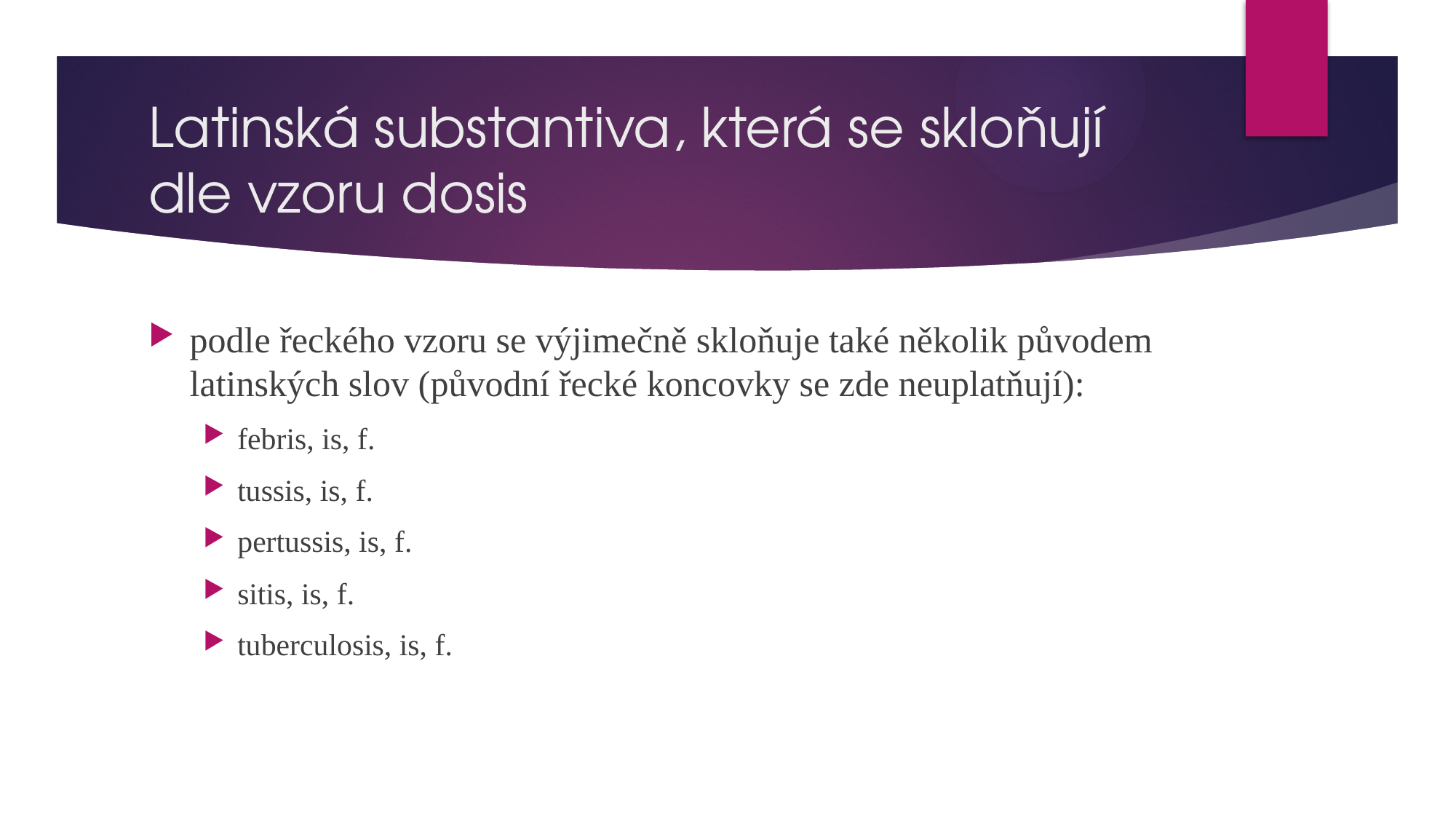

# Latinská substantiva, která se skloňují dle vzoru dosis
podle řeckého vzoru se výjimečně skloňuje také několik původem latinských slov (původní řecké koncovky se zde neuplatňují):
febris, is, f.
tussis, is, f.
pertussis, is, f.
sitis, is, f.
tuberculosis, is, f.